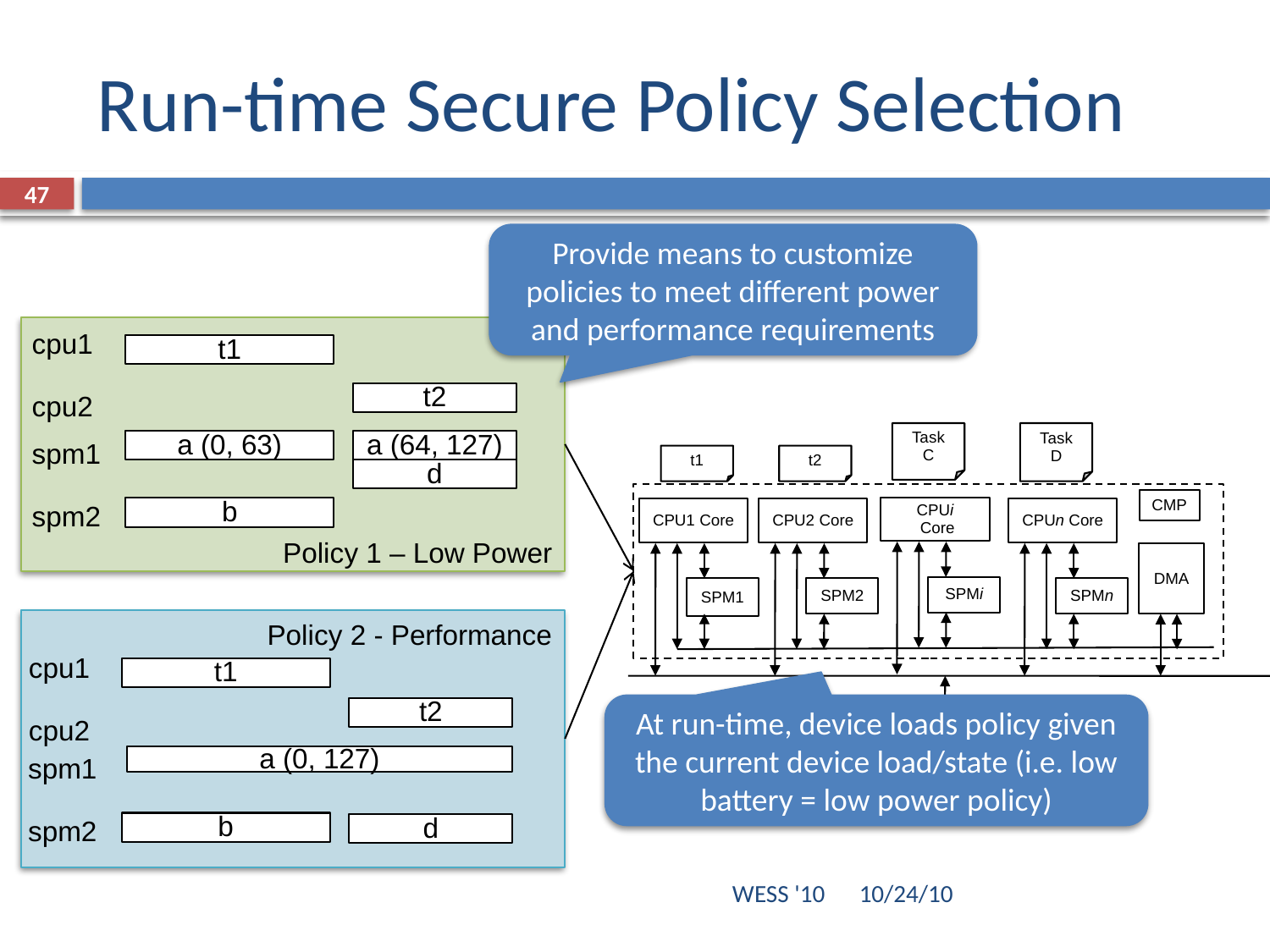

# Run-time Secure Policy Selection
47
Provide means to customize policies to meet different power and performance requirements

cpu1

cpu2
t1
t2
a (0, 63)
a (64, 127)
spm1

spm2
d
b
Policy 1 – Low Power
Task C
Task D
t1
t2

CMP
CPUi
 Core
CPU1 Core
CPU2 Core
CPUn Core
DMA
SPMi
SPM1
SPM2
SPMn
Off-chip memory

Policy 2 - Performance
cpu1

cpu2
t1
t2
a (0, 127)
spm1

spm2
b
d
At run-time, device loads policy given the current device load/state (i.e. low battery = low power policy)
WESS '10
10/24/10